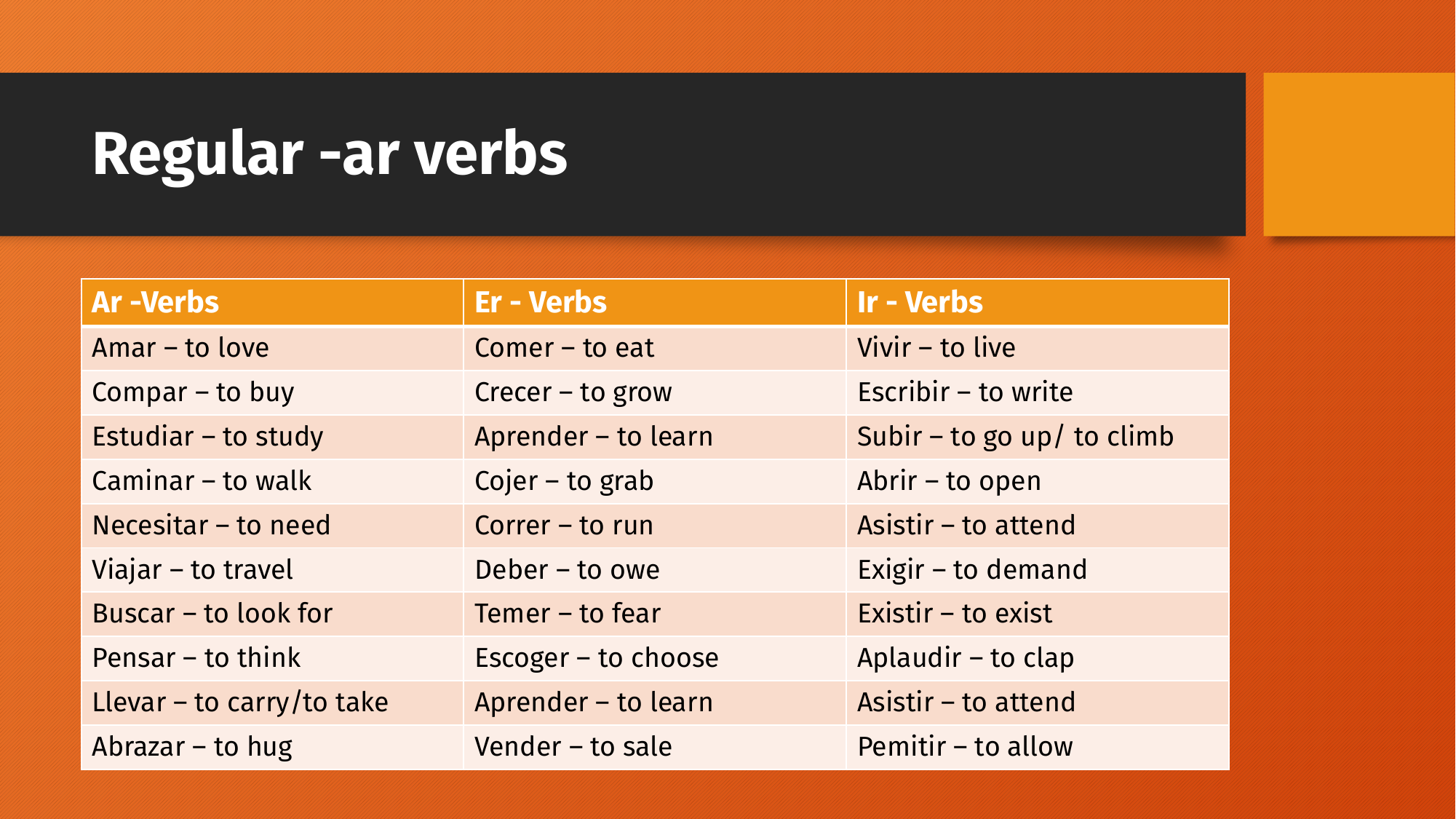

# Regular -ar verbs
| Ar -Verbs | Er - Verbs | Ir - Verbs |
| --- | --- | --- |
| Amar – to love | Comer – to eat | Vivir – to live |
| Compar – to buy | Crecer – to grow | Escribir – to write |
| Estudiar – to study | Aprender – to learn | Subir – to go up/ to climb |
| Caminar – to walk | Cojer – to grab | Abrir – to open |
| Necesitar – to need | Correr – to run | Asistir – to attend |
| Viajar – to travel | Deber – to owe | Exigir – to demand |
| Buscar – to look for | Temer – to fear | Existir – to exist |
| Pensar – to think | Escoger – to choose | Aplaudir – to clap |
| Llevar – to carry/to take | Aprender – to learn | Asistir – to attend |
| Abrazar – to hug | Vender – to sale | Pemitir – to allow |